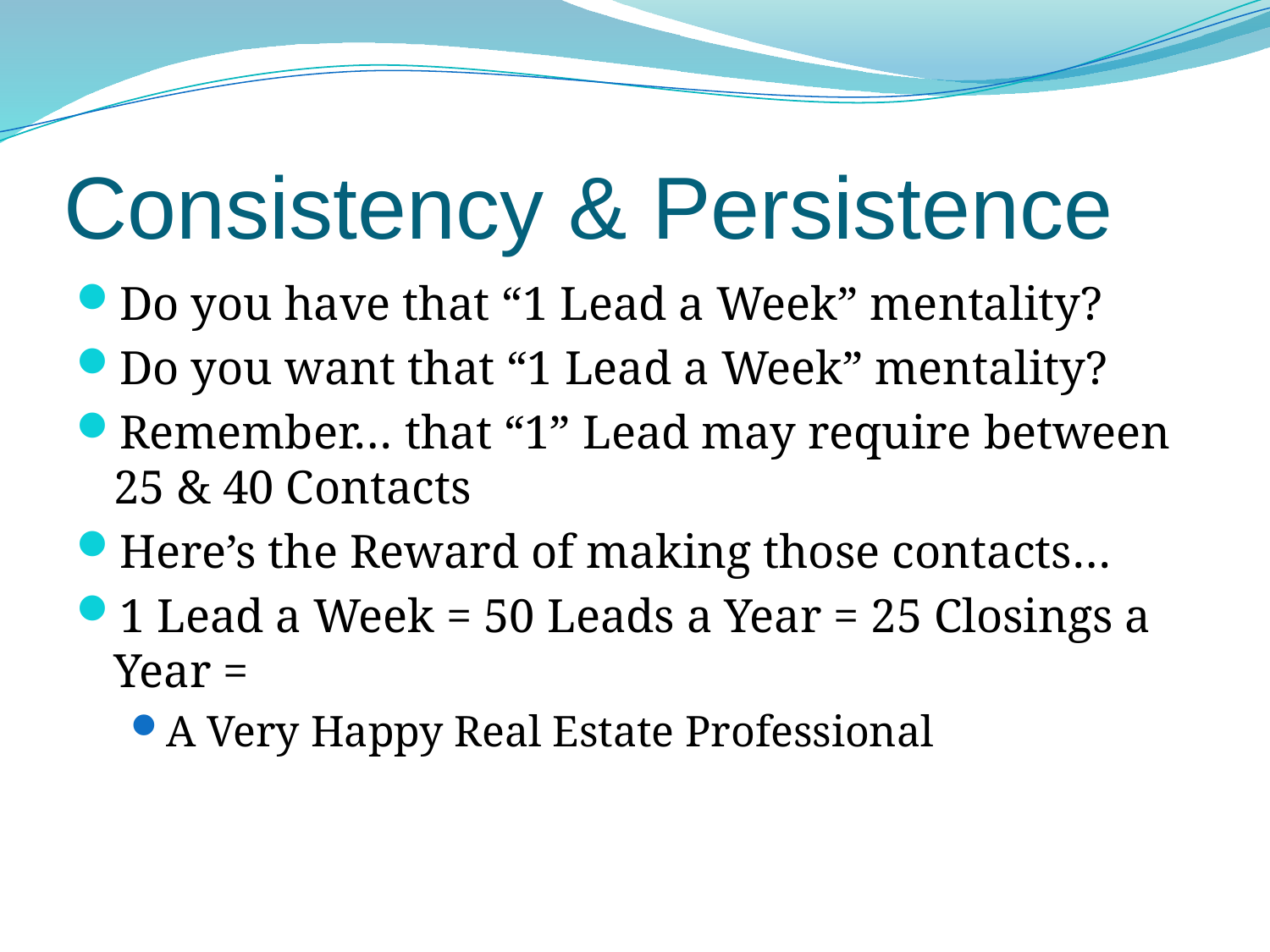

# Consistency & Persistence
Do you have that “1 Lead a Week” mentality?
Do you want that “1 Lead a Week” mentality?
Remember… that “1” Lead may require between 25 & 40 Contacts
Here’s the Reward of making those contacts…
1 Lead a Week = 50 Leads a Year = 25 Closings a Year =
A Very Happy Real Estate Professional